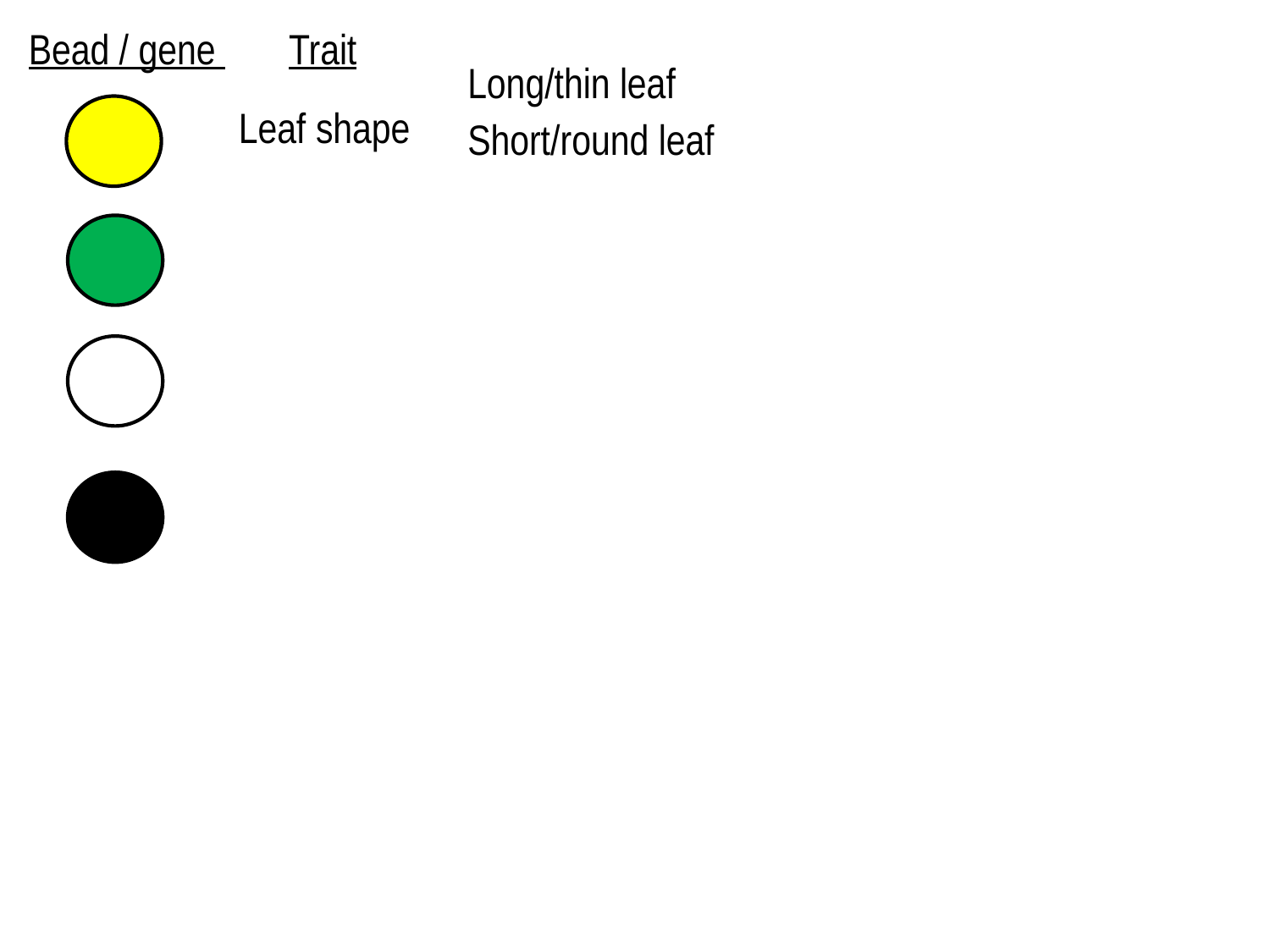

Bead / gene
Trait
Long/thin leaf
Leaf shape

Short/round leaf